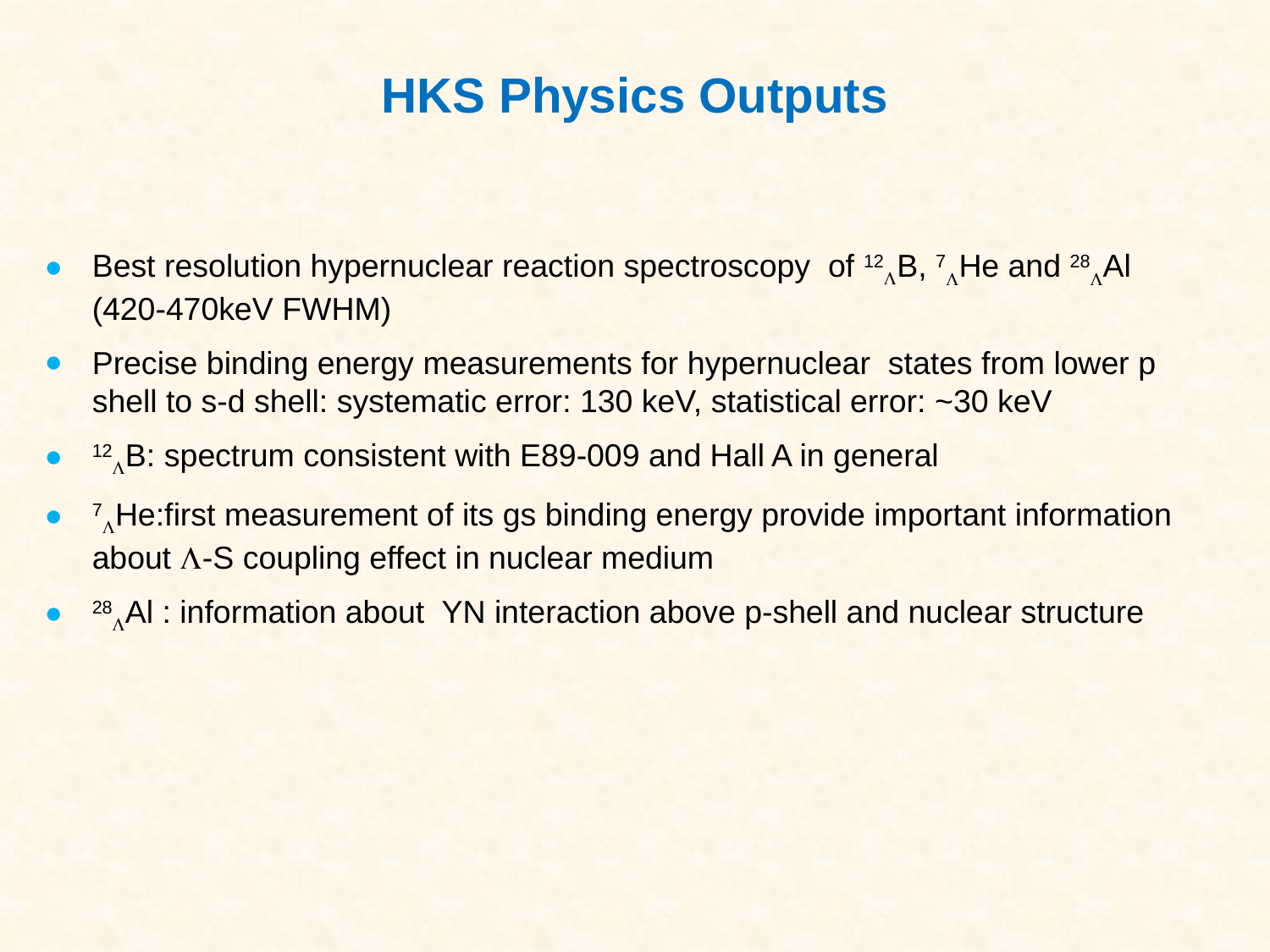

# HKS Physics Outputs

Best resolution hypernuclear reaction spectroscopy  of 12ΛB, 7ΛHe and 28ΛAl  (420-470keV FWHM)
Precise binding energy measurements for hypernuclear  states from lower p shell to s-d shell: systematic error: 130 keV, statistical error: ~30 keV
12ΛB: spectrum consistent with E89-009 and Hall A in general
7ΛHe:first measurement of its gs binding energy provide important information about Λ-S coupling effect in nuclear medium
28ΛAl : information about  YN interaction above p-shell and nuclear structure